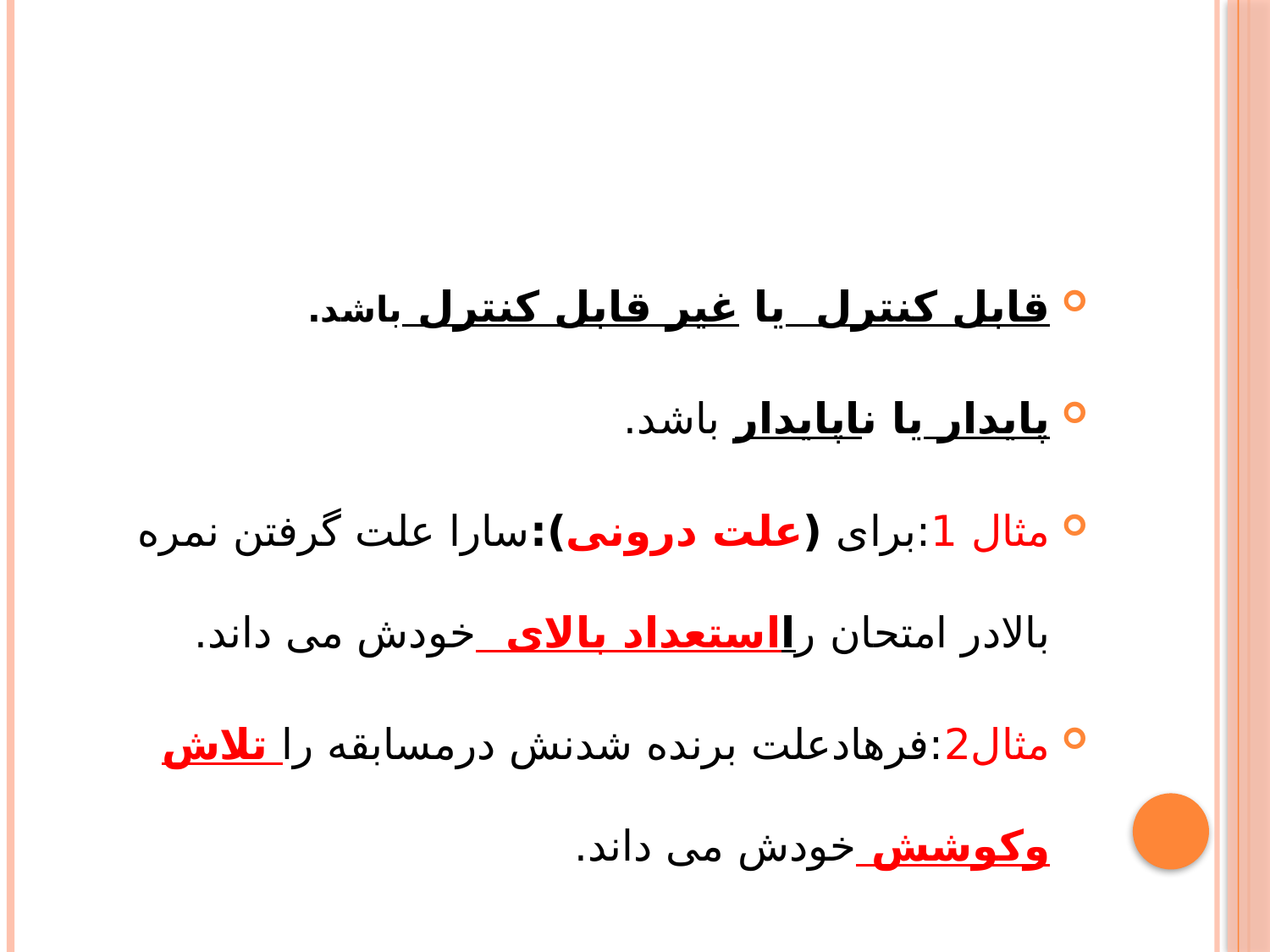

قابل کنترل  یا غیر قابل کنترل باشد.
پایدار یا ناپایدار باشد.
مثال 1:برای (علت درونی):سارا علت گرفتن نمره بالادر امتحان رااستعداد بالای  خودش می داند.
مثال2:فرهادعلت برنده شدنش درمسابقه را تلاش وکوشش خودش می داند.